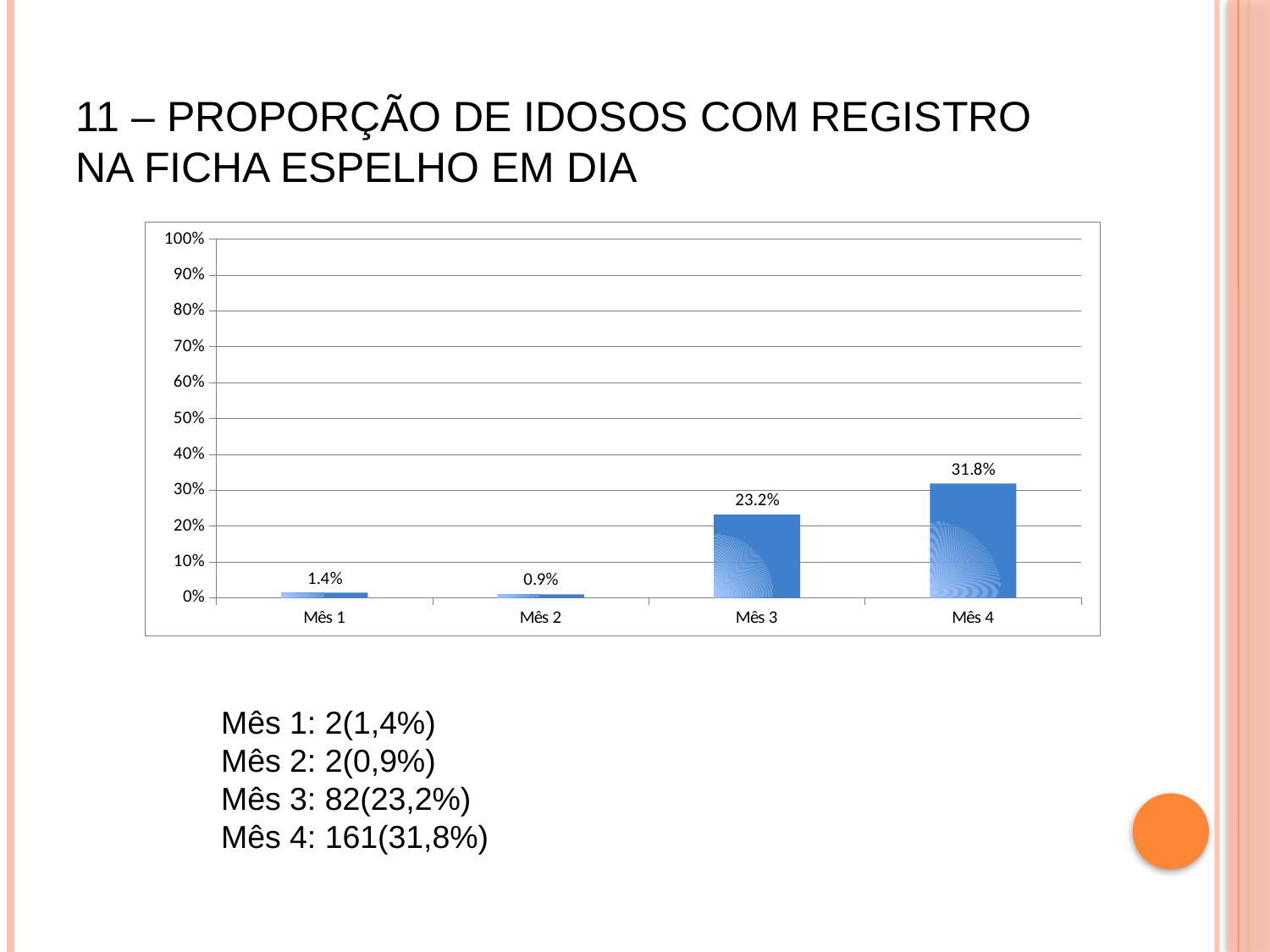

# 11 – Proporção de idosos com registro na ficha espelho em dia

### Chart

| Category | Proporção de idosos com registro na ficha espelho em dia |
|---|---|
| Mês 1 | 0.013888888888888888 |
| Mês 2 | 0.009345794392523364 |
| Mês 3 | 0.23163841807909605 |
| Mês 4 | 0.3181818181818182 |
Mês 1: 2(1,4%)
Mês 2: 2(0,9%)
Mês 3: 82(23,2%)
Mês 4: 161(31,8%)